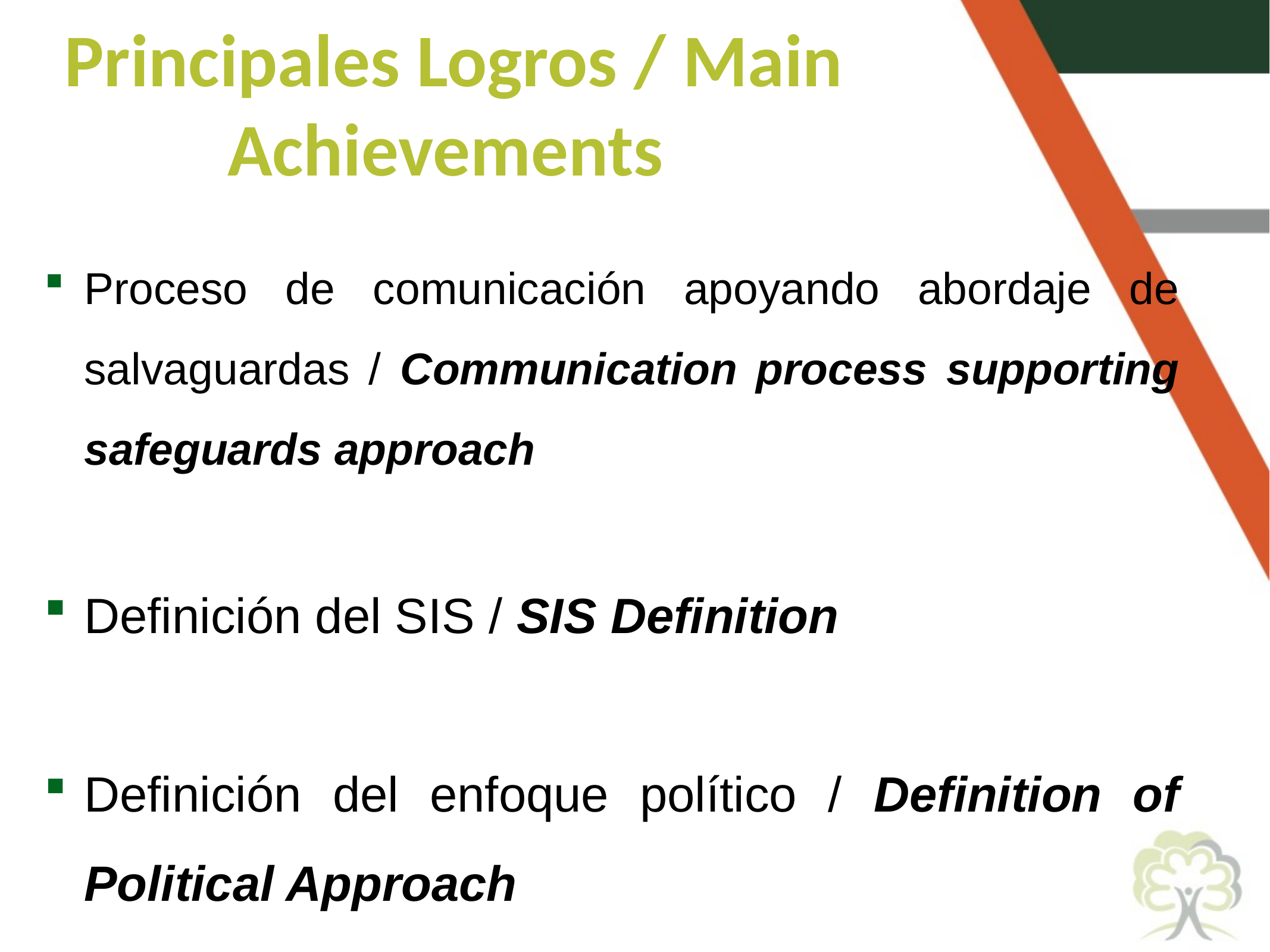

Principales Logros / Main Achievements
Proceso de comunicación apoyando abordaje de salvaguardas / Communication process supporting safeguards approach

Definición del SIS / SIS Definition

Definición del enfoque político / Definition of Political Approach